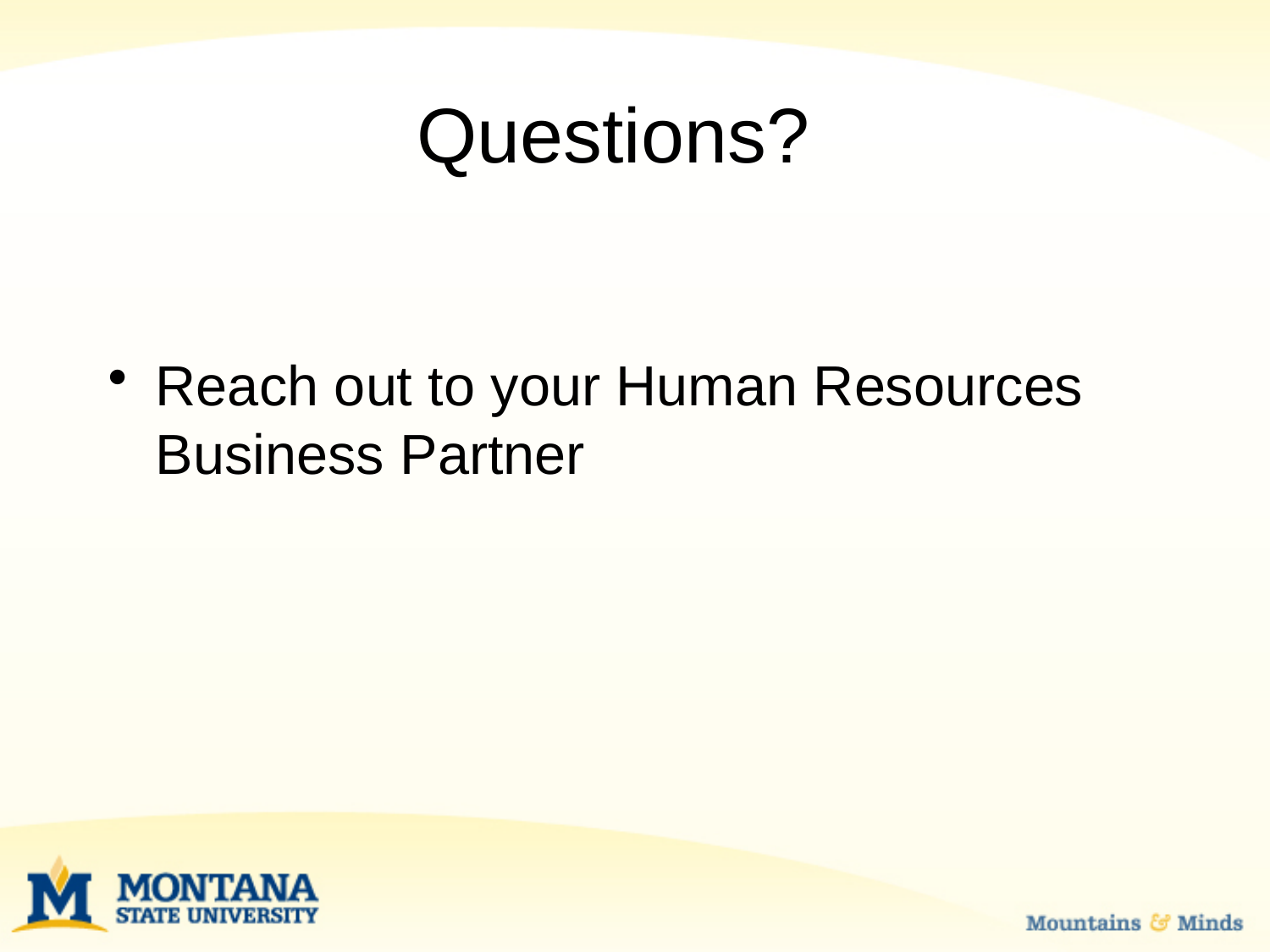

# Questions?

Reach out to your Human Resources Business Partner